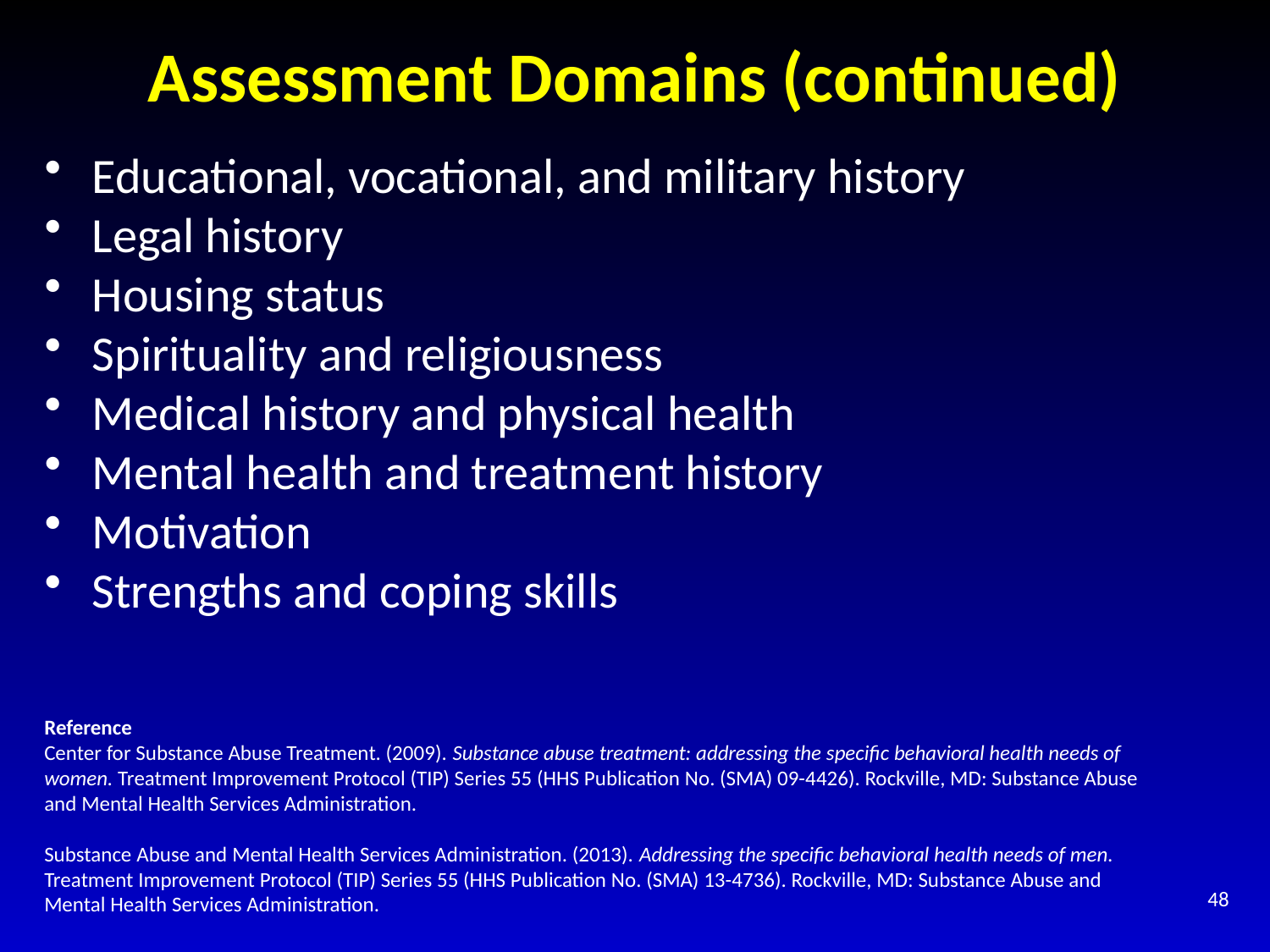

# Assessment Domains (continued)
Educational, vocational, and military history
Legal history
Housing status
Spirituality and religiousness
Medical history and physical health
Mental health and treatment history
Motivation
Strengths and coping skills

Reference
Center for Substance Abuse Treatment. (2009). Substance abuse treatment: addressing the specific behavioral health needs of women. Treatment Improvement Protocol (TIP) Series 55 (HHS Publication No. (SMA) 09-4426). Rockville, MD: Substance Abuse and Mental Health Services Administration.

Substance Abuse and Mental Health Services Administration. (2013). Addressing the specific behavioral health needs of men. Treatment Improvement Protocol (TIP) Series 55 (HHS Publication No. (SMA) 13-4736). Rockville, MD: Substance Abuse and Mental Health Services Administration.
48